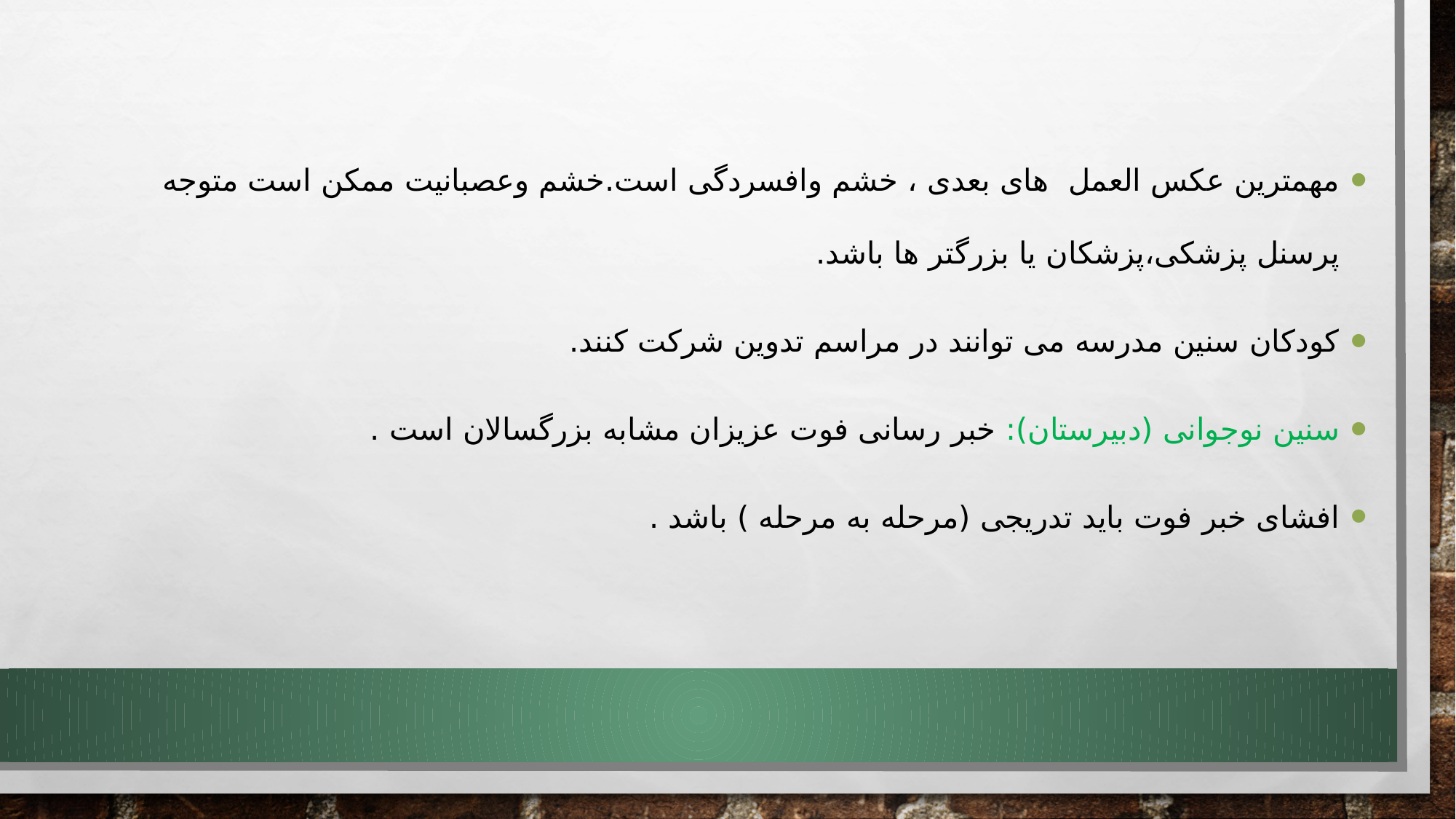

مهمترین عکس العمل  های بعدی ، خشم وافسردگی است.خشم وعصبانیت ممکن است متوجه پرسنل پزشکی،پزشکان یا بزرگتر ها باشد.
کودکان سنین مدرسه می توانند در مراسم تدوین شرکت کنند.
سنین نوجوانی (دبیرستان): خبر رسانی فوت عزیزان مشابه بزرگسالان است .
افشای خبر فوت باید تدریجی (مرحله به مرحله ) باشد .